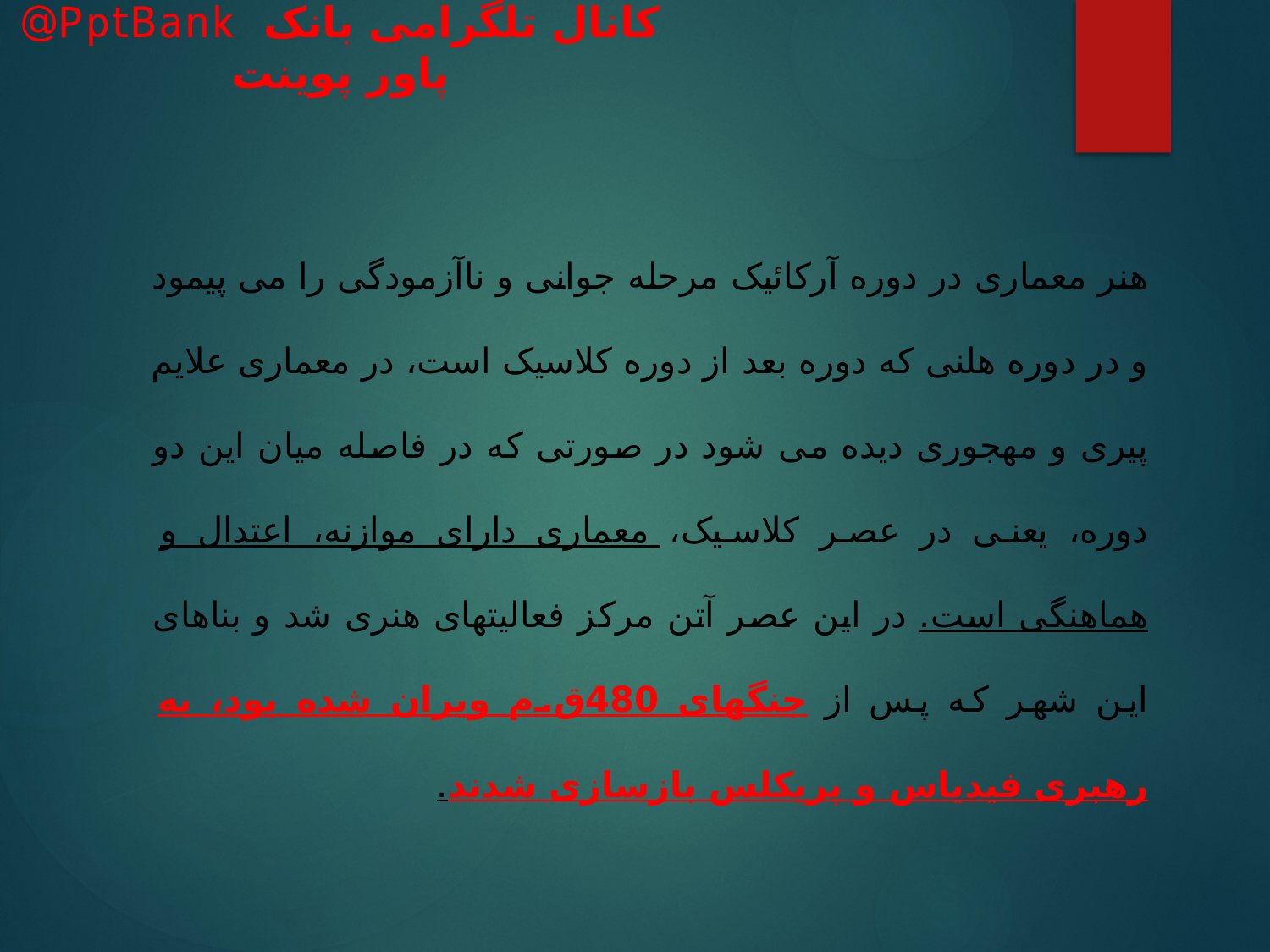

هنر معماری در دوره آرکائیک مرحله جوانی و ناآزمودگی را می پیمود و در دوره هلنی که دوره بعد از دوره کلاسیک است، در معماری علایم پیری و مهجوری دیده می شود در صورتی که در فاصله میان این دو دوره، یعنی در عصر کلاسیک، معماری دارای موازنه، اعتدال و هماهنگی است. در این عصر آتن مرکز فعالیتهای هنری شد و بناهای این شهر که پس از جنگهای 480ق.م ویران شده بود، به رهبری فیدیاس و پریکلس بازسازی شدند.